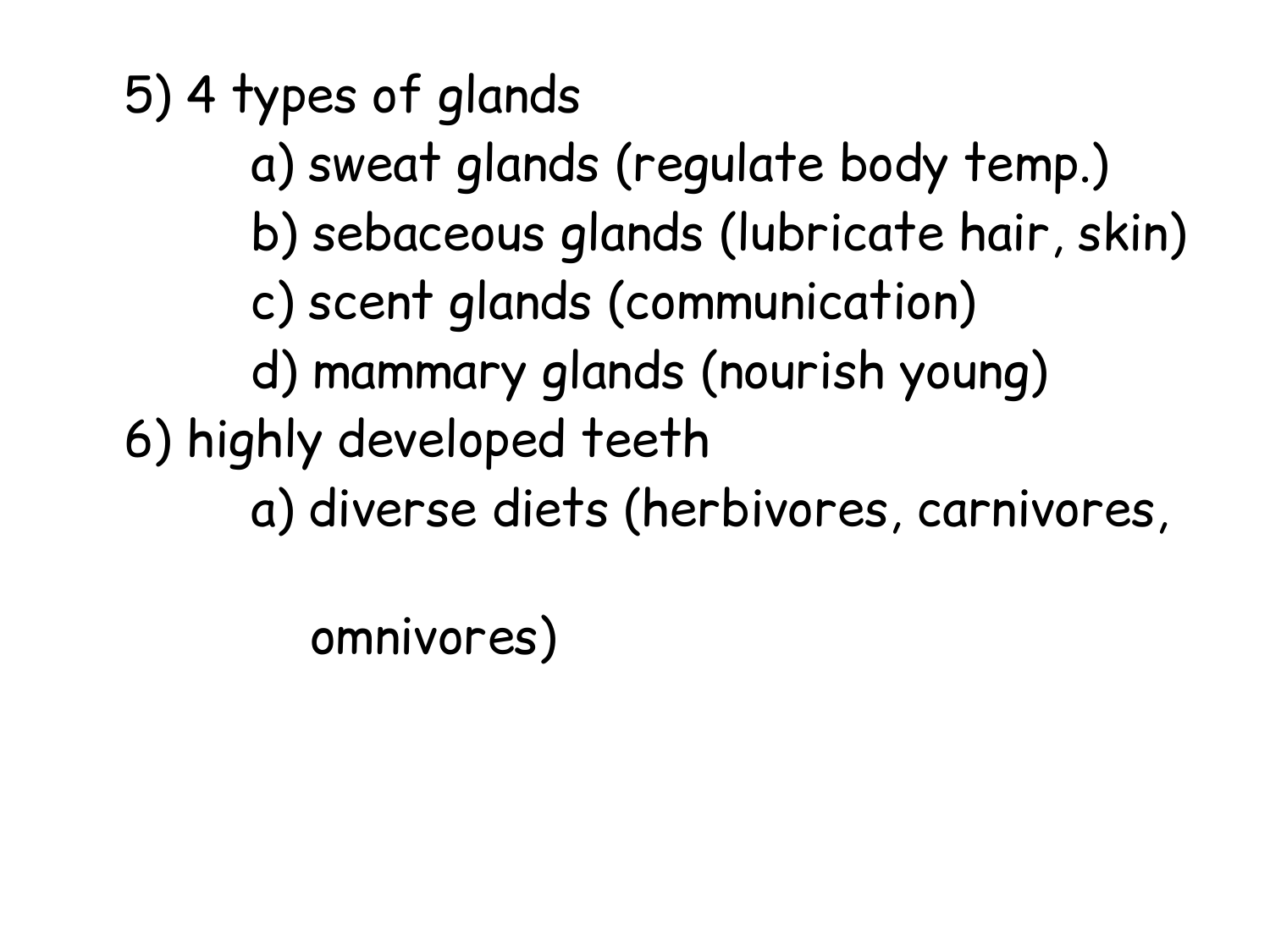

#
	5) 4 types of glands
		a) sweat glands (regulate body temp.)
		b) sebaceous glands (lubricate hair, skin)
		c) scent glands (communication)
		d) mammary glands (nourish young)
	6) highly developed teeth
		a) diverse diets (herbivores, carnivores,
      	    omnivores)